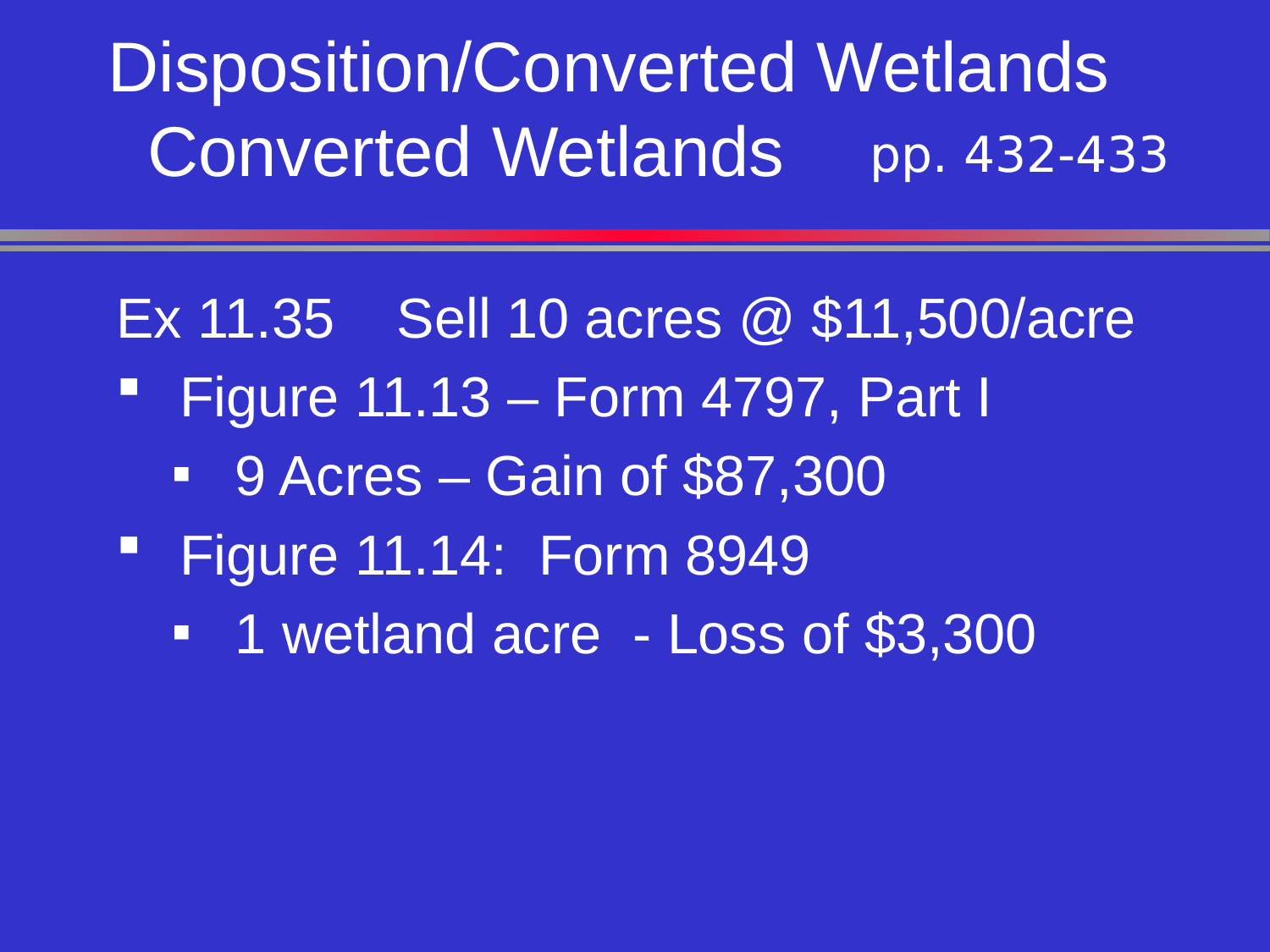

# Disposition/Converted Wetlands Converted Wetlands
pp. 432-433
Ex 11.35    Sell 10 acres @ $11,500/acre
Figure 11.13 – Form 4797, Part I
9 Acres – Gain of $87,300
Figure 11.14:  Form 8949
1 wetland acre  - Loss of $3,300